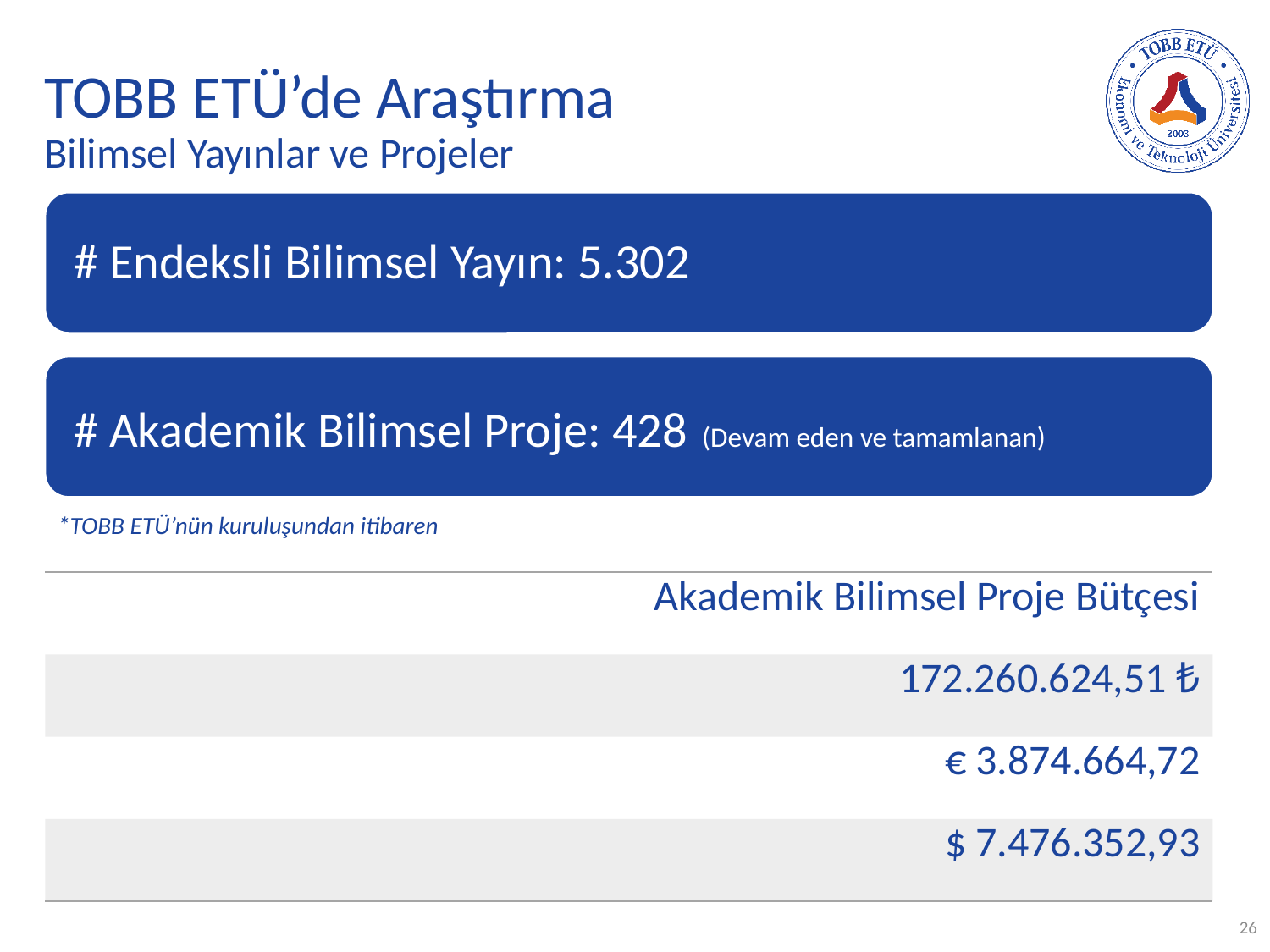

# TOBB ETÜ’de Araştırma Bilimsel Yayınlar ve Projeler
# Endeksli Bilimsel Yayın: 5.302
# Akademik Bilimsel Proje: 428 (Devam eden ve tamamlanan)
*TOBB ETÜ’nün kuruluşundan itibaren
| Akademik Bilimsel Proje Bütçesi |
| --- |
| 172.260.624,51 ₺ |
| € 3.874.664,72 |
| $ 7.476.352,93 |
26